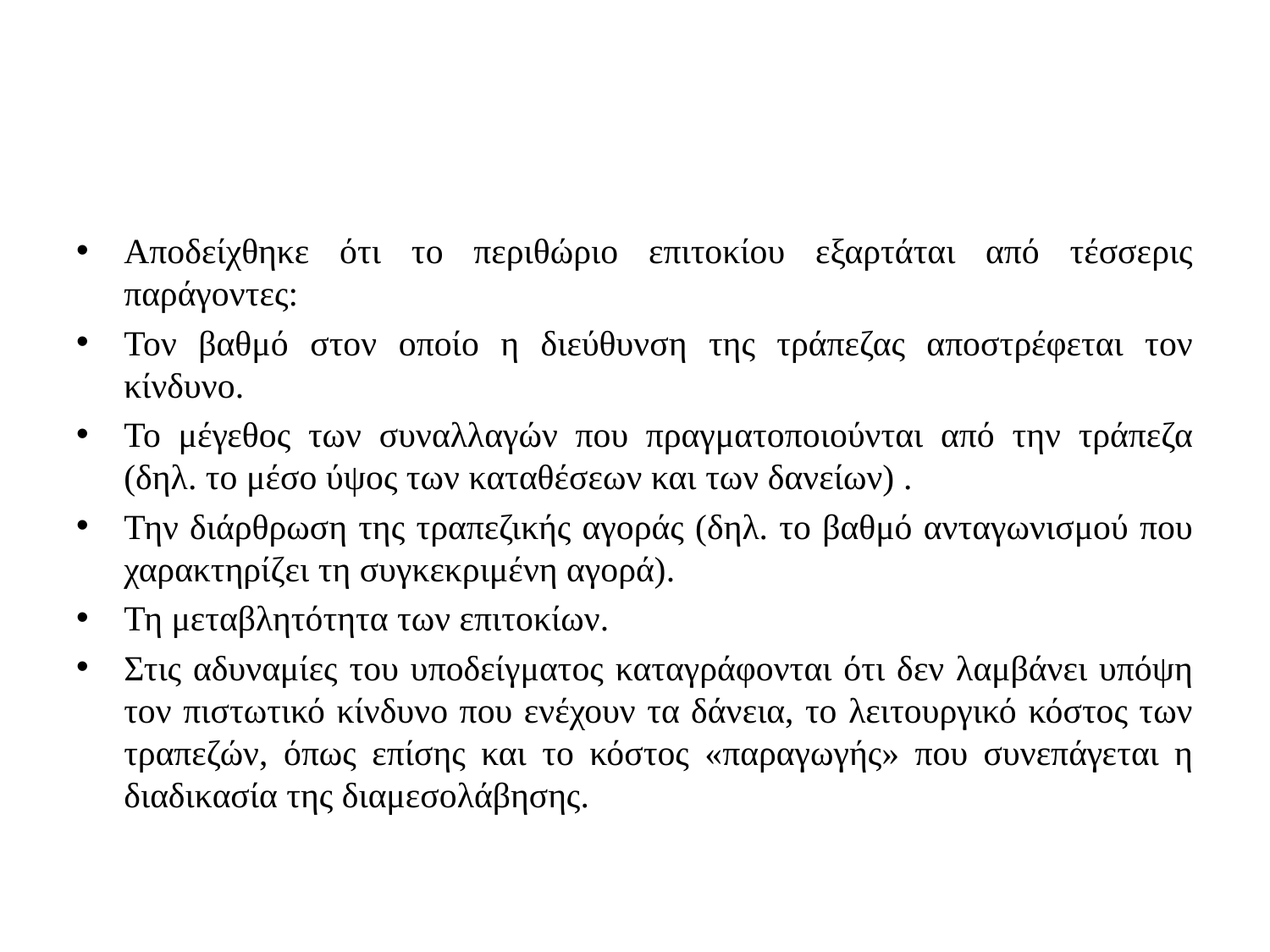

#
Aποδείχθηκε ότι το περιθώριο επιτοκίου εξαρτάται από τέσσερις παράγοντες:
Τον βαθμό στον οποίο η διεύθυνση της τράπεζας αποστρέφεται τον κίνδυνο.
Το μέγεθος των συναλλαγών που πραγματοποιούνται από την τράπεζα (δηλ. το μέσο ύψος των καταθέσεων και των δανείων) .
Την διάρθρωση της τραπεζικής αγοράς (δηλ. το βαθμό ανταγωνισμού που χαρακτηρίζει τη συγκεκριμένη αγορά).
Τη μεταβλητότητα των επιτοκίων.
Στις αδυναμίες του υποδείγματος καταγράφονται ότι δεν λαμβάνει υπόψη τον πιστωτικό κίνδυνο που ενέχουν τα δάνεια, το λειτουργικό κόστος των τραπεζών, όπως επίσης και το κόστος «παραγωγής» που συνεπάγεται η διαδικασία της διαμεσολάβησης.